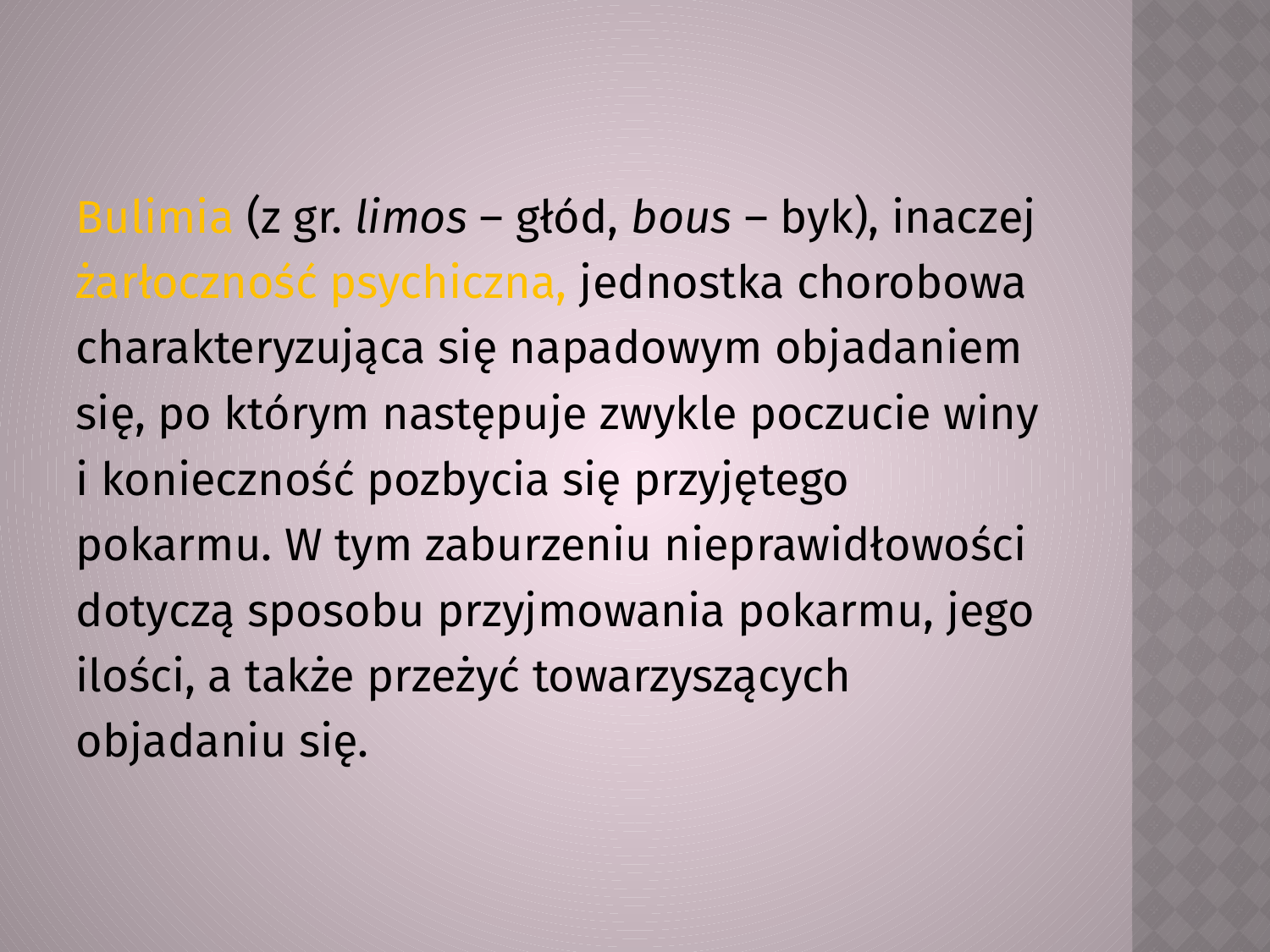

Bulimia (z gr. limos – głód, bous – byk), inaczej
żarłoczność psychiczna, jednostka chorobowa
charakteryzująca się napadowym objadaniem
się, po którym następuje zwykle poczucie winy
i konieczność pozbycia się przyjętego
pokarmu. W tym zaburzeniu nieprawidłowości
dotyczą sposobu przyjmowania pokarmu, jego
ilości, a także przeżyć towarzyszących
objadaniu się.